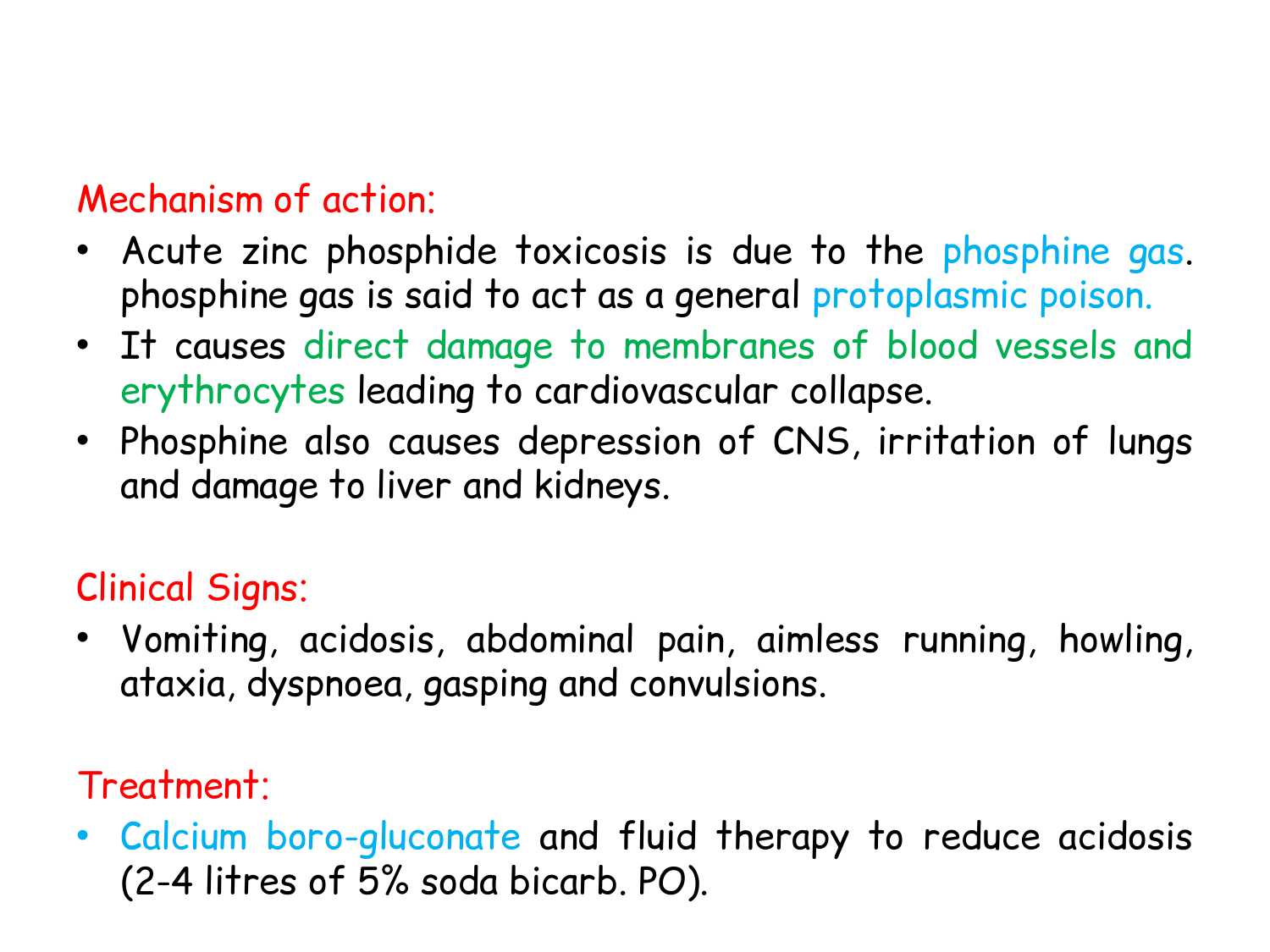

Mechanism of action:
Acute zinc phosphide toxicosis is due to the phosphine gas. phosphine gas is said to act as a general protoplasmic poison.
It causes direct damage to membranes of blood vessels and erythrocytes leading to cardiovascular collapse.
Phosphine also causes depression of CNS, irritation of lungs and damage to liver and kidneys.

Clinical Signs:
Vomiting, acidosis, abdominal pain, aimless running, howling, ataxia, dyspnoea, gasping and convulsions.

Treatment:
Calcium boro-gluconate and fluid therapy to reduce acidosis (2-4 litres of 5% soda bicarb. PO).